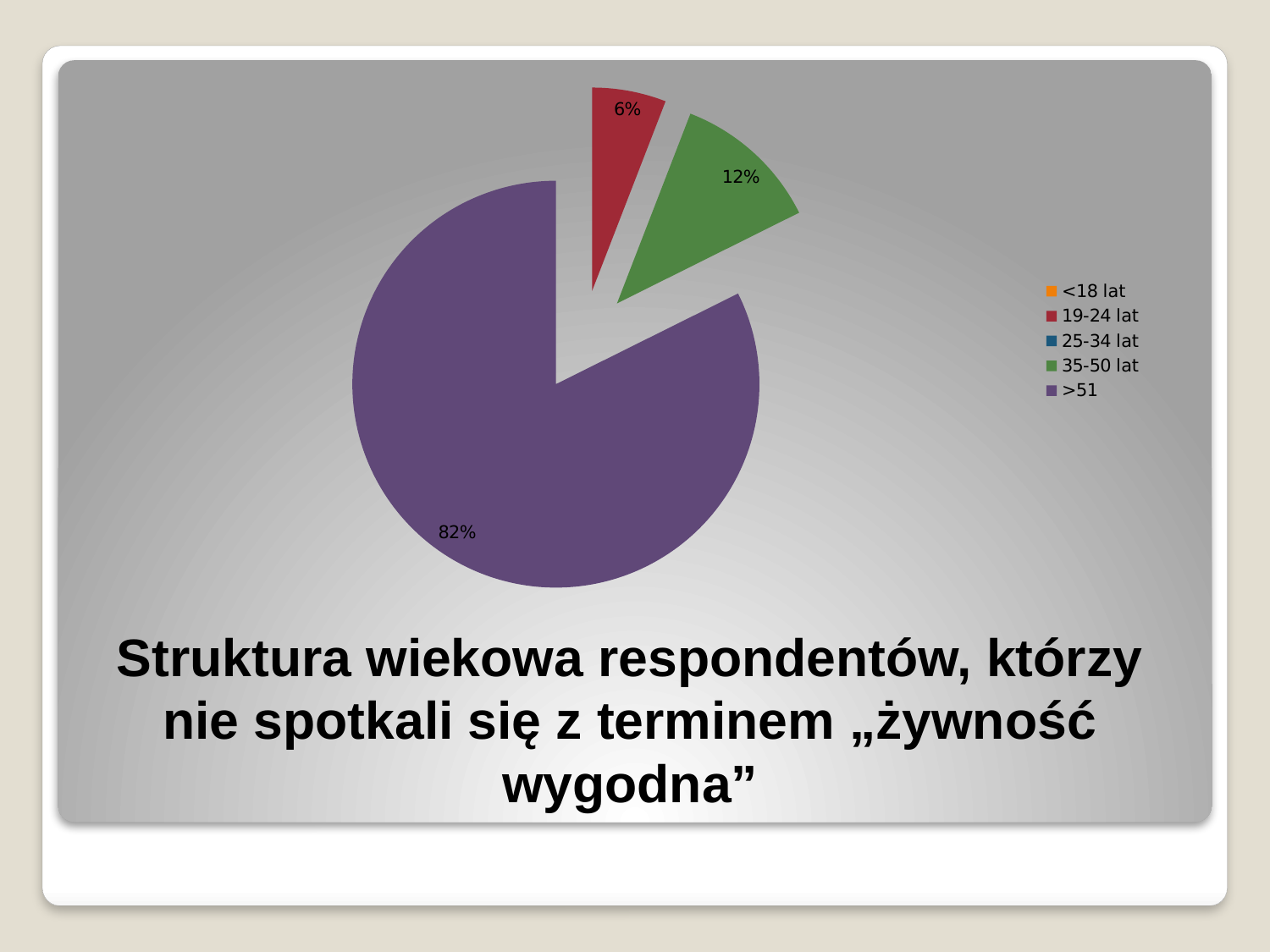

### Chart

| Category |     |
|---|---|
| <18 lat | 0.0 |
| 19-24 lat | 1.0 |
| 25-34 lat | 0.0 |
| 35-50 lat | 2.0 |
| >51 | 14.0 |
Struktura wiekowa respondentów, którzy nie spotkali się z terminem „żywność wygodna”